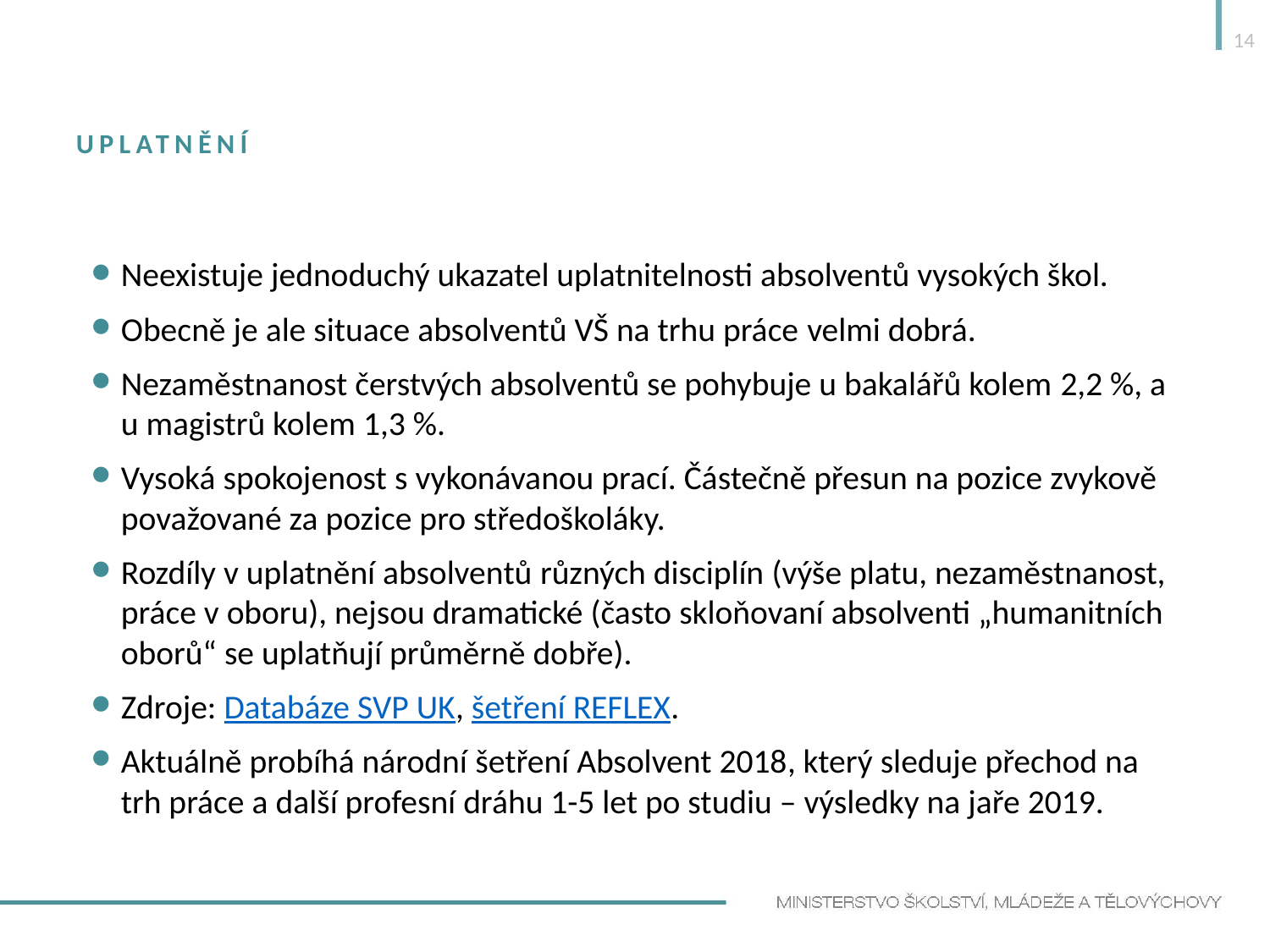

14
# Uplatnění
Neexistuje jednoduchý ukazatel uplatnitelnosti absolventů vysokých škol.
Obecně je ale situace absolventů VŠ na trhu práce velmi dobrá.
Nezaměstnanost čerstvých absolventů se pohybuje u bakalářů kolem 2,2 %, a u magistrů kolem 1,3 %.
Vysoká spokojenost s vykonávanou prací. Částečně přesun na pozice zvykově považované za pozice pro středoškoláky.
Rozdíly v uplatnění absolventů různých disciplín (výše platu, nezaměstnanost, práce v oboru), nejsou dramatické (často skloňovaní absolventi „humanitních oborů“ se uplatňují průměrně dobře).
Zdroje: Databáze SVP UK, šetření REFLEX.
Aktuálně probíhá národní šetření Absolvent 2018, který sleduje přechod na trh práce a další profesní dráhu 1-5 let po studiu – výsledky na jaře 2019.